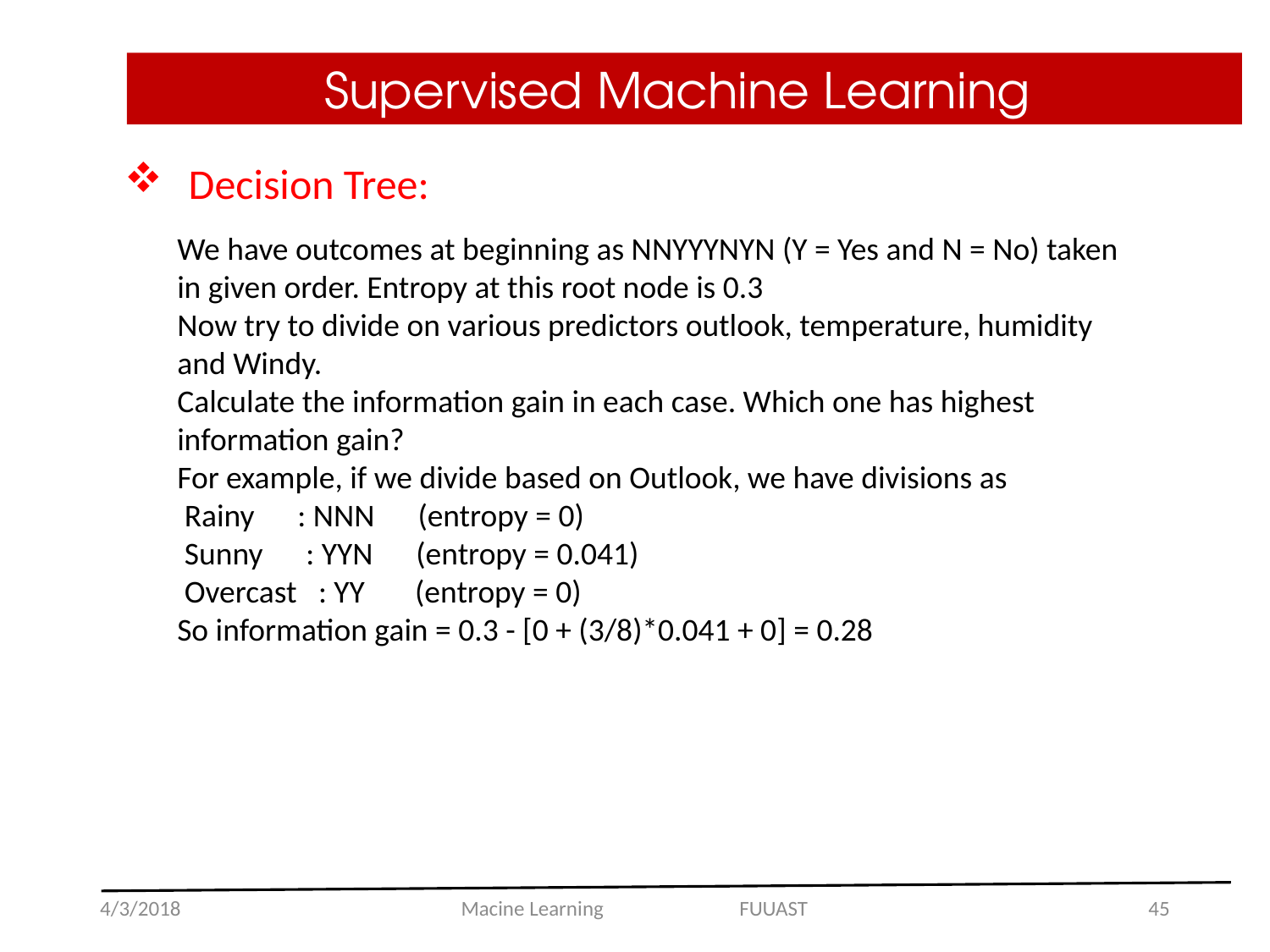

Supervised Machine Learning
Decision Tree:
We have outcomes at beginning as NNYYYNYN (Y = Yes and N = No) taken in given order. Entropy at this root node is 0.3
Now try to divide on various predictors outlook, temperature, humidity and Windy.
Calculate the information gain in each case. Which one has highest information gain?
For example, if we divide based on Outlook, we have divisions as
 Rainy      : NNN      (entropy = 0)
 Sunny      : YYN      (entropy = 0.041)
 Overcast   : YY       (entropy = 0)
So information gain = 0.3 - [0 + (3/8)*0.041 + 0] = 0.28
4/3/2018
Macine Learning                            FUUAST
45